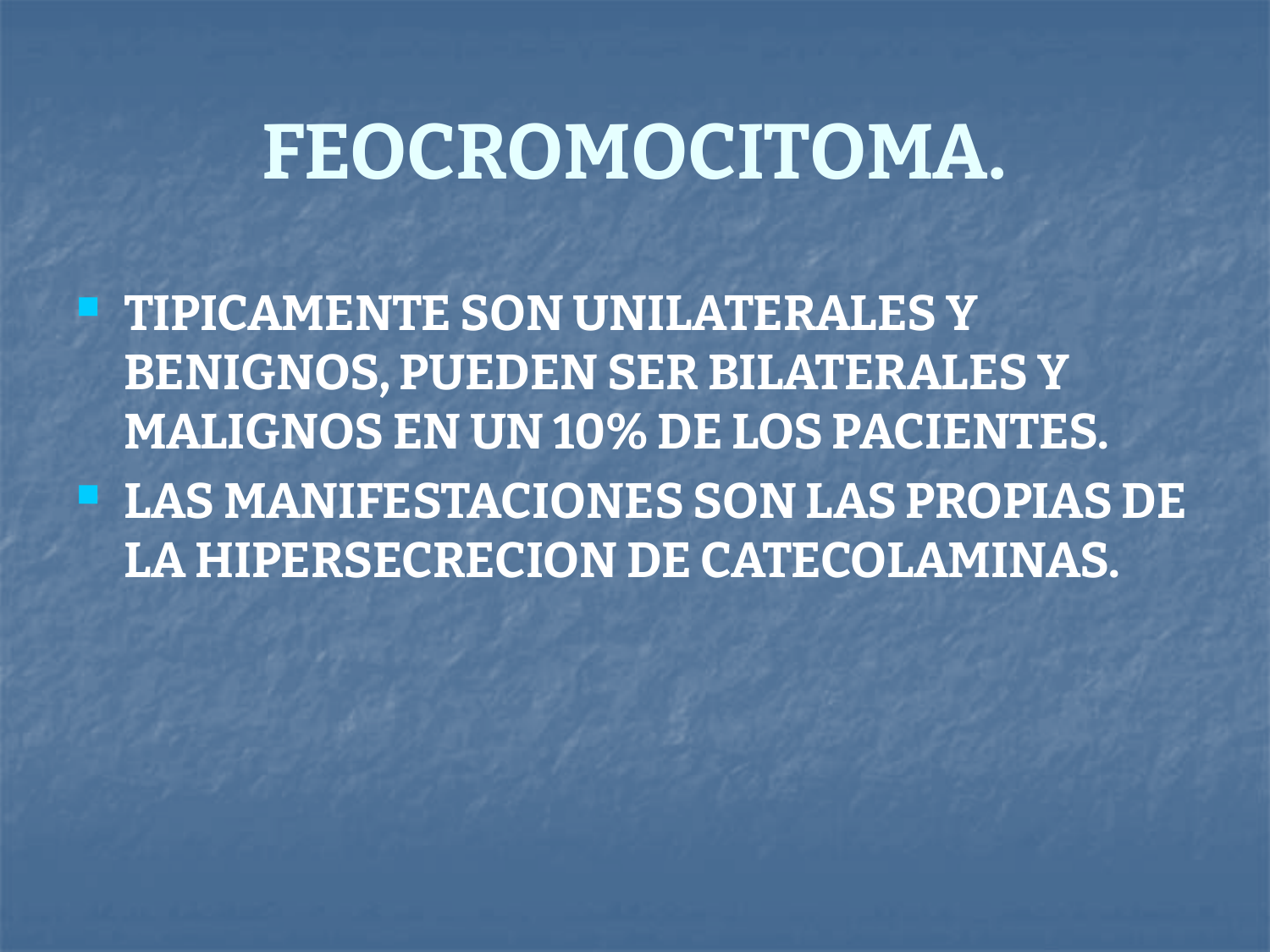

# FEOCROMOCITOMA.
TIPICAMENTE SON UNILATERALES Y BENIGNOS, PUEDEN SER BILATERALES Y MALIGNOS EN UN 10% DE LOS PACIENTES.
LAS MANIFESTACIONES SON LAS PROPIAS DE LA HIPERSECRECION DE CATECOLAMINAS.